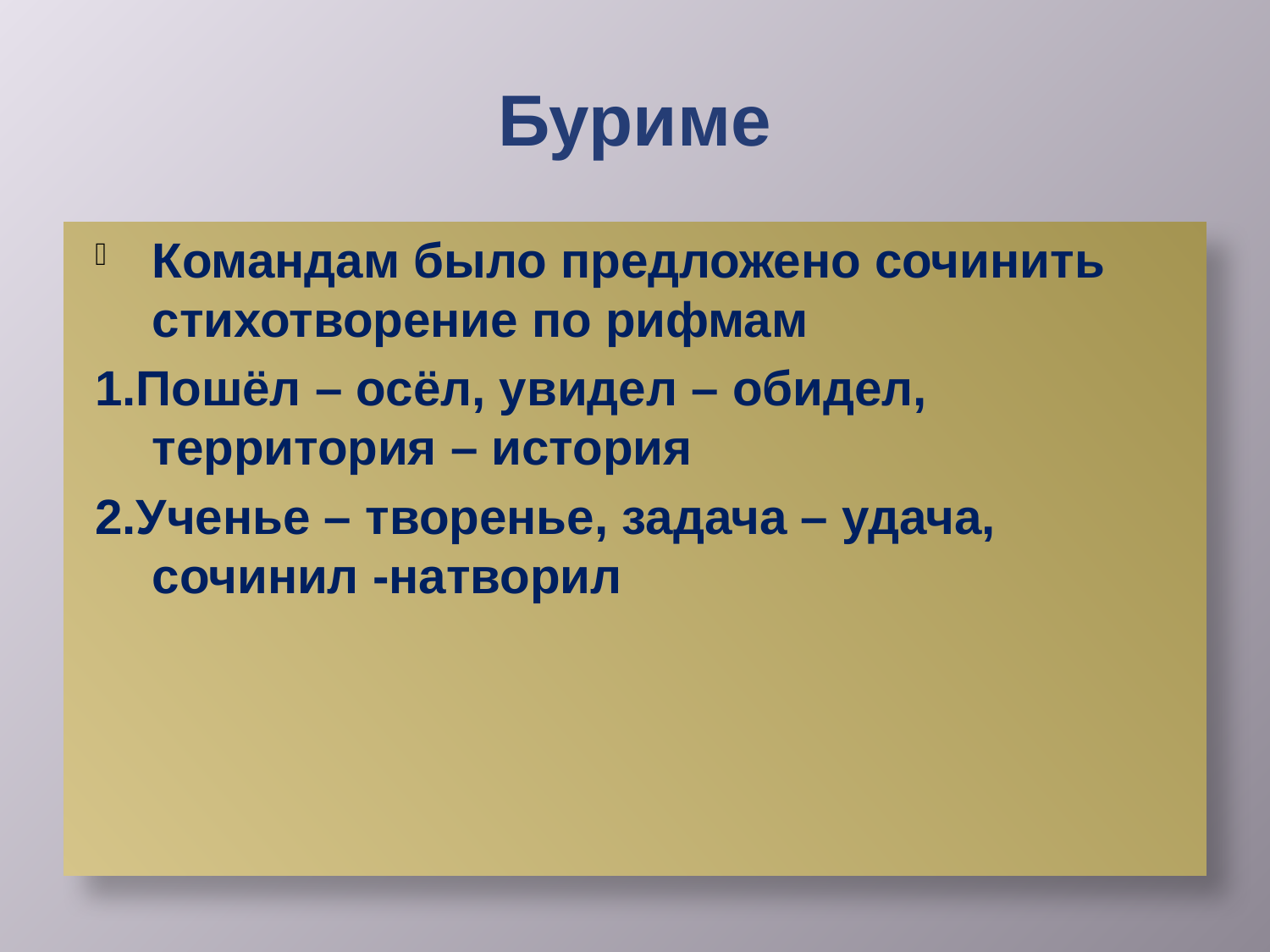

# Буриме
Командам было предложено сочинить стихотворение по рифмам
1.Пошёл – осёл, увидел – обидел, территория – история
2.Ученье – творенье, задача – удача, сочинил -натворил